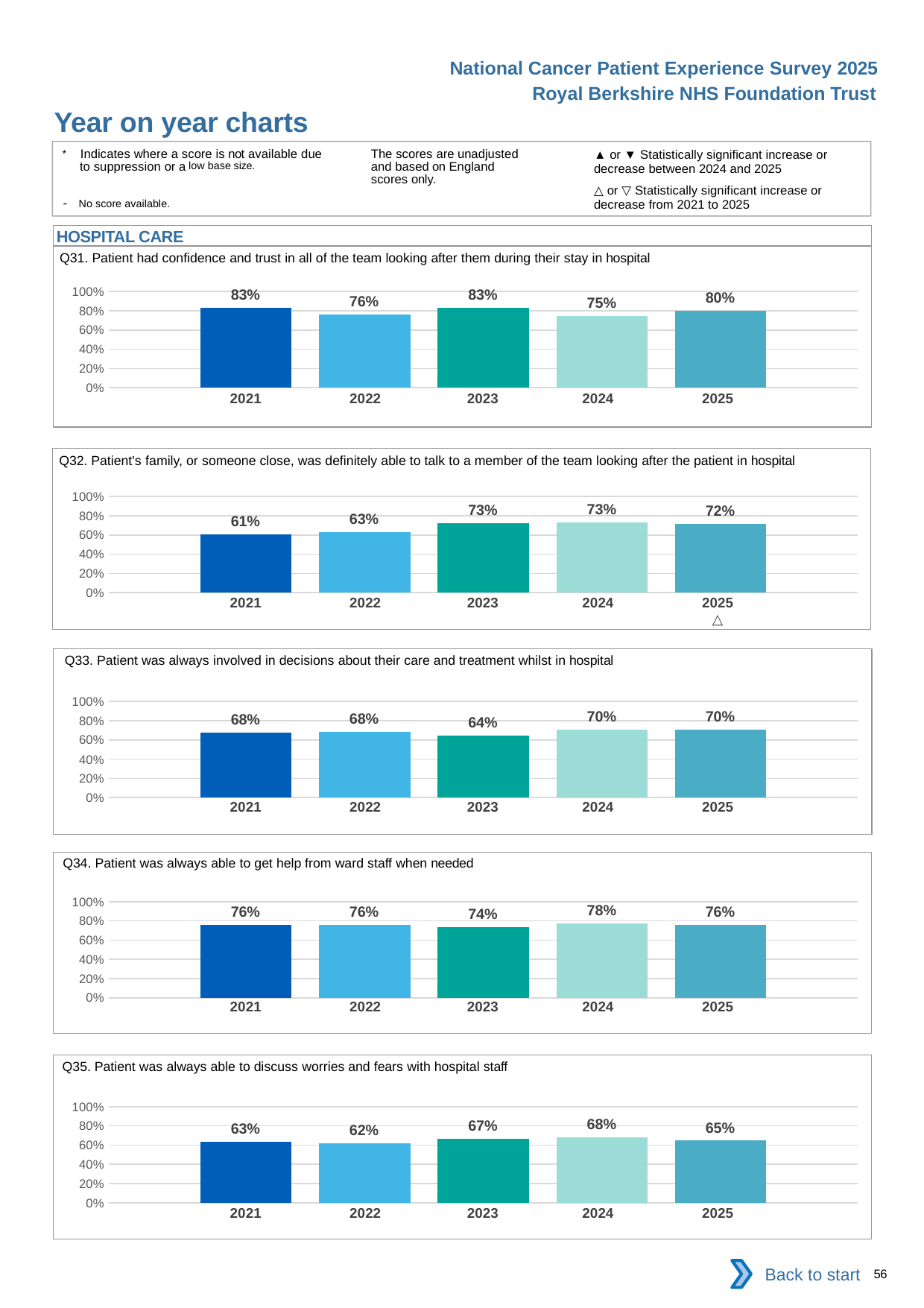

National Cancer Patient Experience Survey 2025
Royal Berkshire NHS Foundation Trust
Year on year charts (6)

The scores are unadjusted and based on England scores only.
*  Indicates where a score is not available due to suppression or a low base size.
- No score available.
▲ or ▼ Statistically significant increase or decrease between 2024 and 2025
△ or ▽ Statistically significant increase or decrease from 2021 to 2025
HOSPITAL CARE
Q31. Patient had confidence and trust in all of the team looking after them during their stay in hospital

### Chart

| Category | 2021 | 2022 | 2023 | 2024 | 2025 |
|---|---|---|---|---|---|
| Category 1 | 0.8339483 | 0.7580645 | 0.8271028 | 0.7469879 | 0.798419 |
| 2021 | 2022 | 2023 | 2024 | 2025 |
| --- | --- | --- | --- | --- |
|  |  |  |  |  |
Q32. Patient's family, or someone close, was definitely able to talk to a member of the team looking after the patient in hospital

### Chart

| Category | 2021 | 2022 | 2023 | 2024 | 2025 |
|---|---|---|---|---|---|
| Category 1 | 0.6076555 | 0.631016 | 0.7251462 | 0.7338129 | 0.7163461 |
| 2021 | 2022 | 2023 | 2024 | 2025 |
| --- | --- | --- | --- | --- |
|  |  |  |  | △ |
Q33. Patient was always involved in decisions about their care and treatment whilst in hospital

### Chart

| Category | 2021 | 2022 | 2023 | 2024 | 2025 |
|---|---|---|---|---|---|
| Category 1 | 0.6779026 | 0.6833333 | 0.6428571 | 0.7048193 | 0.704 |
| 2021 | 2022 | 2023 | 2024 | 2025 |
| --- | --- | --- | --- | --- |
|  |  |  |  |  |
Q34. Patient was always able to get help from ward staff when needed

### Chart

| Category | 2021 | 2022 | 2023 | 2024 | 2025 |
|---|---|---|---|---|---|
| Category 1 | 0.7593985 | 0.7563025 | 0.7378641 | 0.7771084 | 0.7550201 |
| 2021 | 2022 | 2023 | 2024 | 2025 |
| --- | --- | --- | --- | --- |
|  |  |  |  |  |
Q35. Patient was always able to discuss worries and fears with hospital staff

### Chart

| Category | 2021 | 2022 | 2023 | 2024 | 2025 |
|---|---|---|---|---|---|
| Category 1 | 0.6330645 | 0.6217391 | 0.6682927 | 0.6792453 | 0.6460905 |
| 2021 | 2022 | 2023 | 2024 | 2025 |
| --- | --- | --- | --- | --- |
|  |  |  |  |  |
Back to start

56